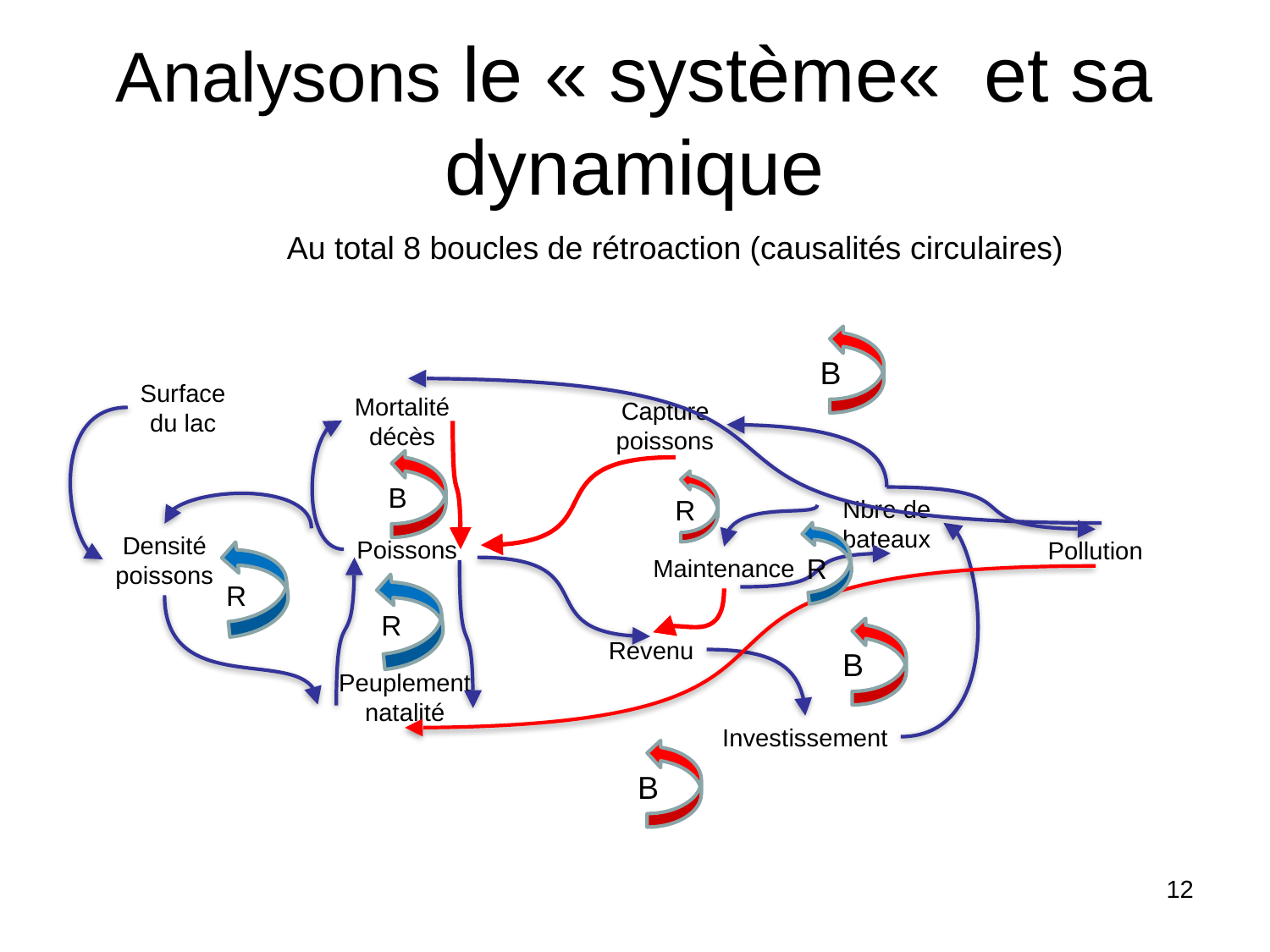

# Analysons le « système«  et sa dynamique
Au total 8 boucles de rétroaction (causalités circulaires)

B
Surface
du lac
Mortalité
décès
Capture
poissons

B
R
Nbre de
bateaux

Densité
poissons
Poissons
Pollution

R
Maintenance

R

R
Revenu

B
Peuplement
natalité
Investissement

B
12